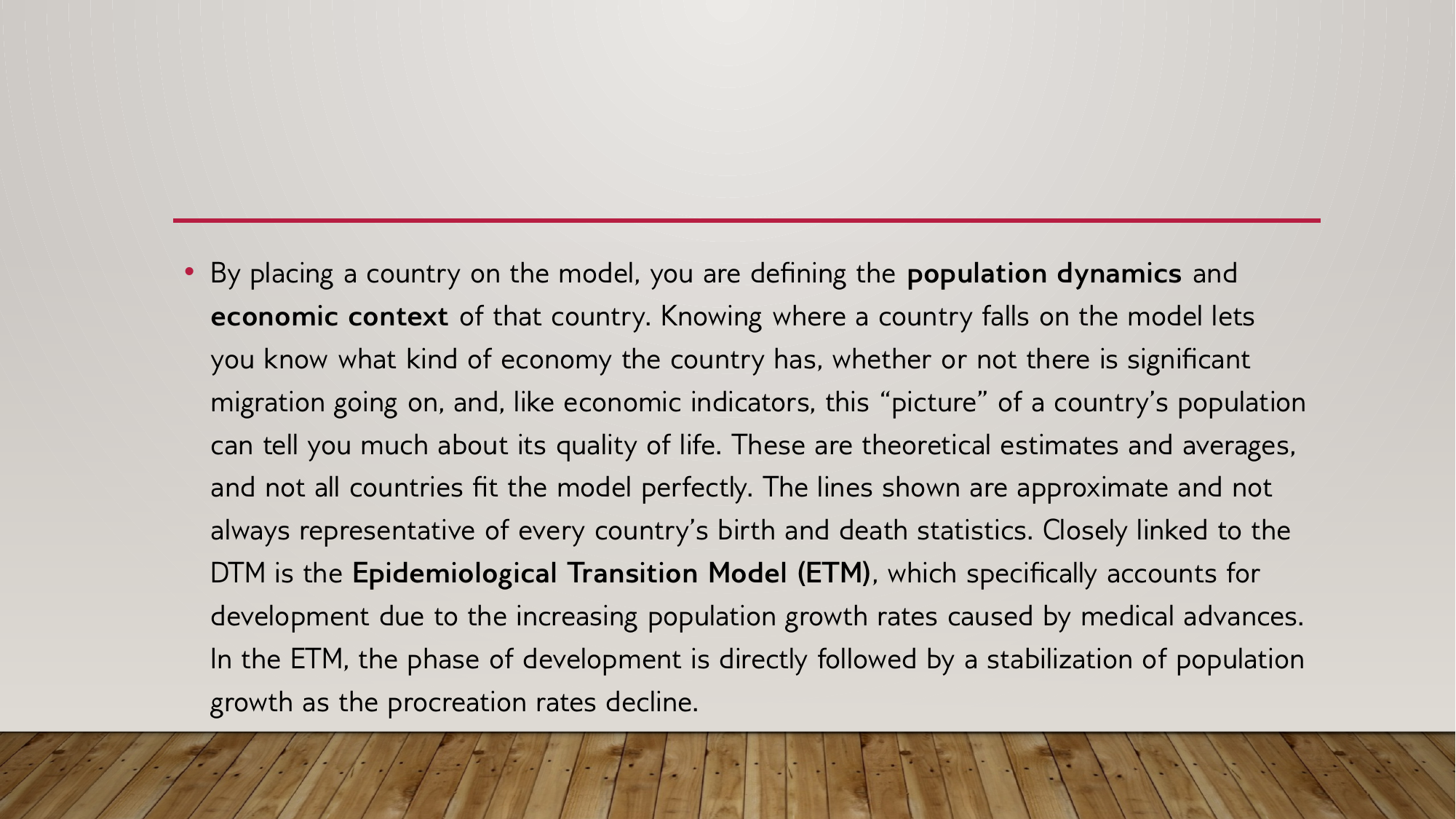

#
By placing a country on the model, you are defining the population dynamics and economic context of that country. Knowing where a country falls on the model lets you know what kind of economy the country has, whether or not there is significant migration going on, and, like economic indicators, this “picture” of a country’s population can tell you much about its quality of life. These are theoretical estimates and averages, and not all countries fit the model perfectly. The lines shown are approximate and not always representative of every country’s birth and death statistics. Closely linked to the DTM is the Epidemiological Transition Model (ETM), which specifically accounts for development due to the increasing population growth rates caused by medical advances. In the ETM, the phase of development is directly followed by a stabilization of population growth as the procreation rates decline.